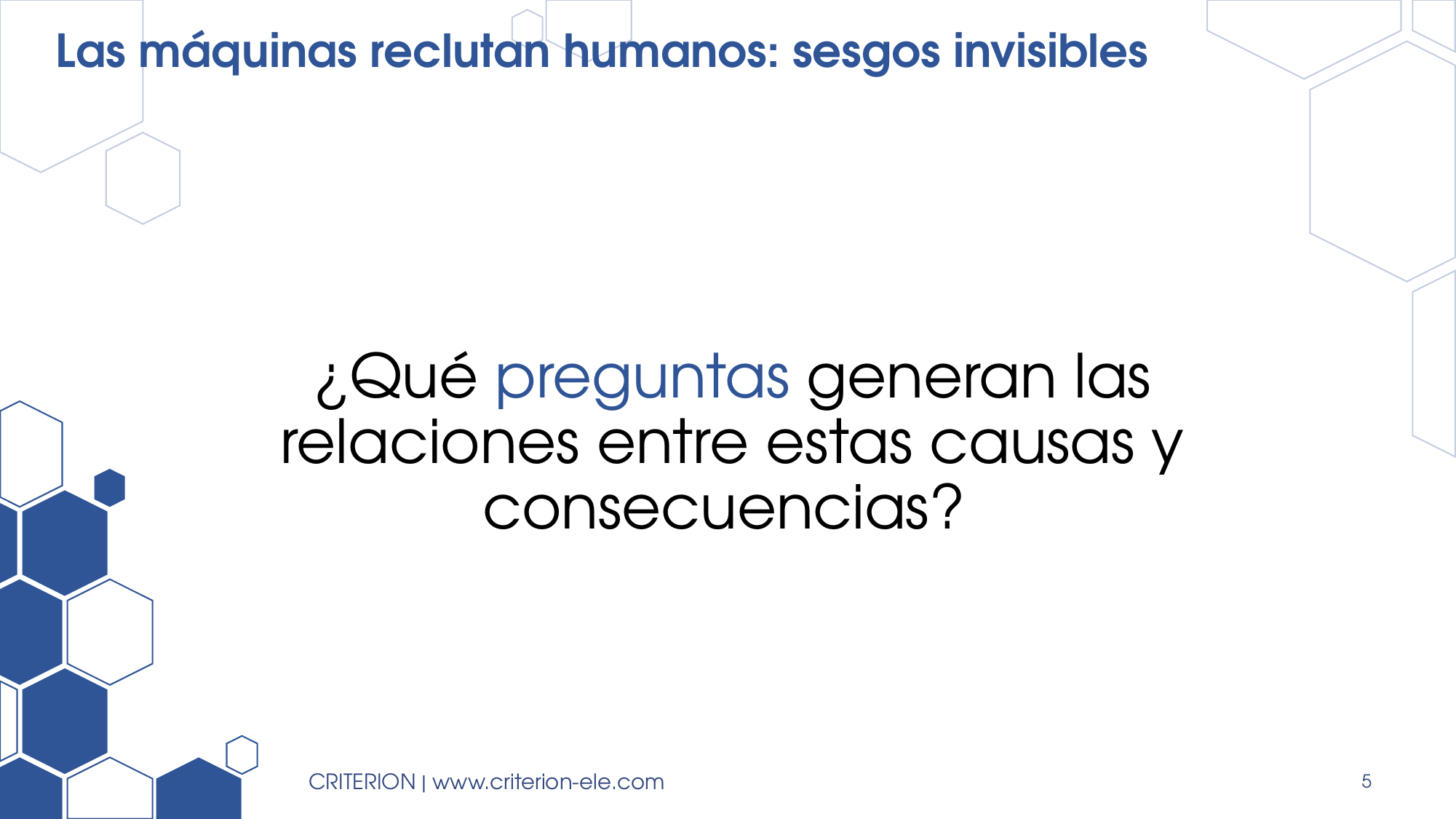

# Las máquinas reclutan humanos: sesgos invisibles
¿Qué preguntas generan las relaciones entre estas causas y consecuencias?
CRITERION | www.criterion-ele.com
5